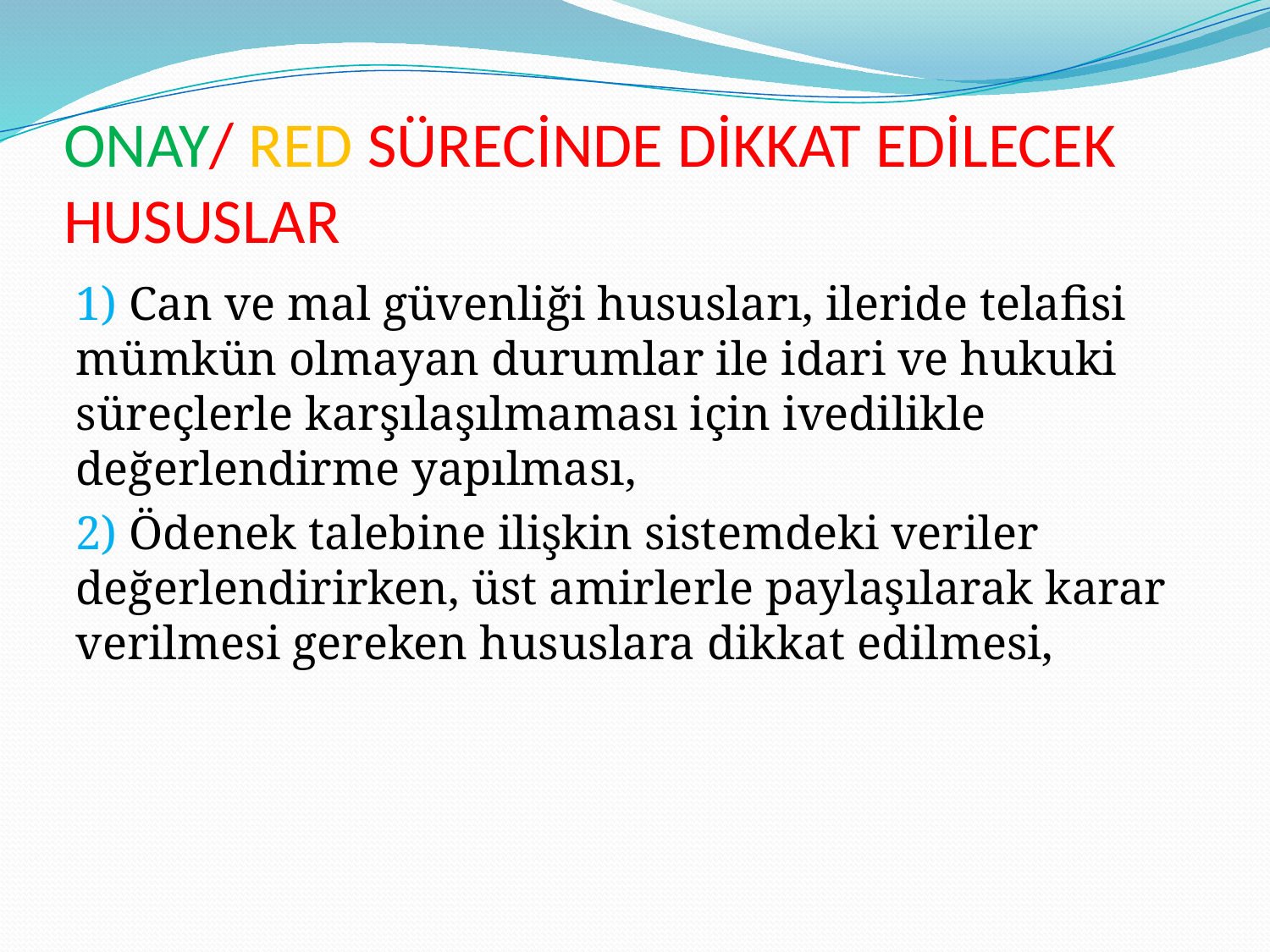

# ONAY/ RED SÜRECİNDE DİKKAT EDİLECEK HUSUSLAR
1) Can ve mal güvenliği hususları, ileride telafisi mümkün olmayan durumlar ile idari ve hukuki süreçlerle karşılaşılmaması için ivedilikle değerlendirme yapılması,
2) Ödenek talebine ilişkin sistemdeki veriler değerlendirirken, üst amirlerle paylaşılarak karar verilmesi gereken hususlara dikkat edilmesi,